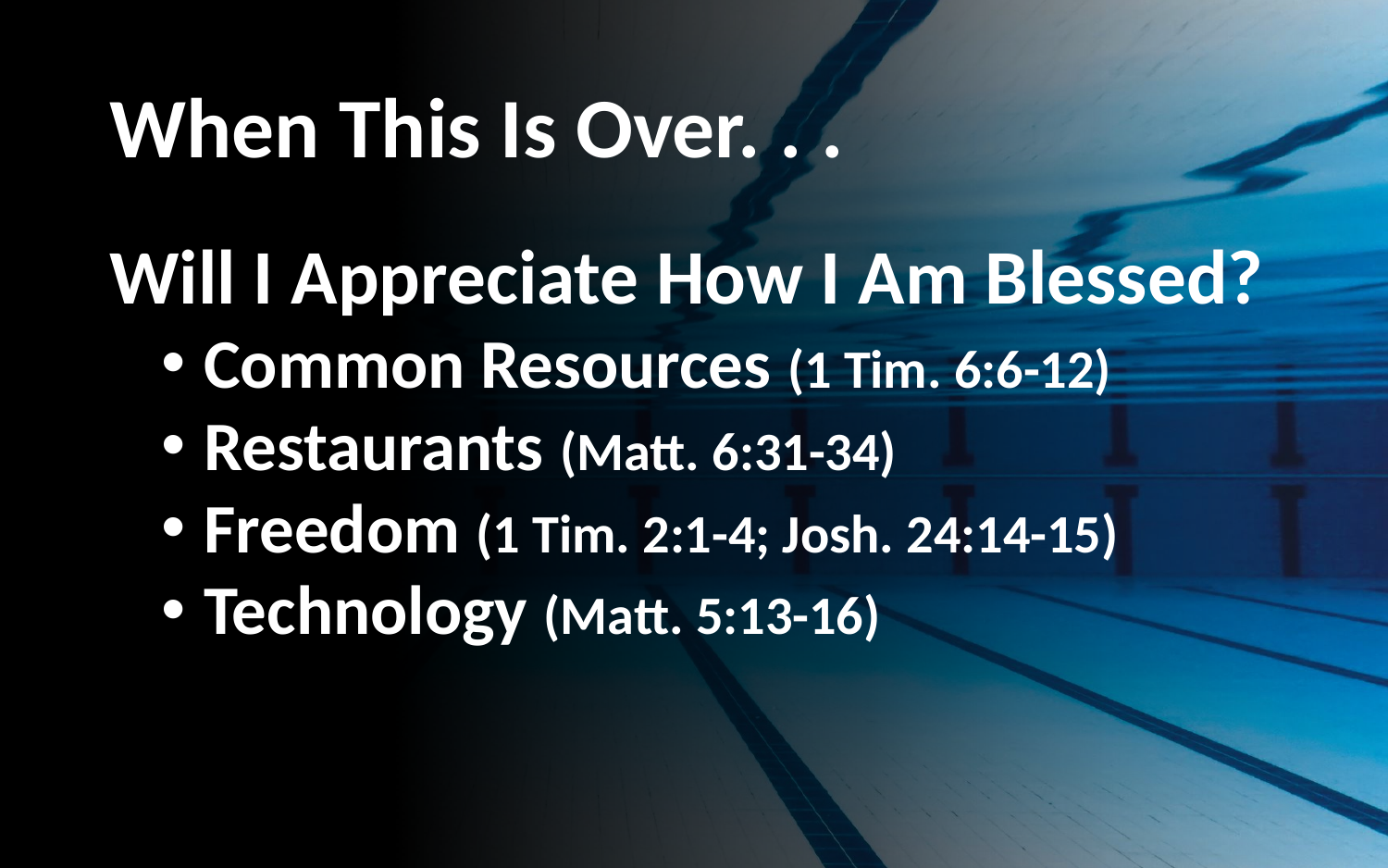

# When This Is Over. . .
Will I Appreciate How I Am Blessed?
Common Resources (1 Tim. 6:6-12)
Restaurants (Matt. 6:31-34)
Freedom (1 Tim. 2:1-4; Josh. 24:14-15)
Technology (Matt. 5:13-16)